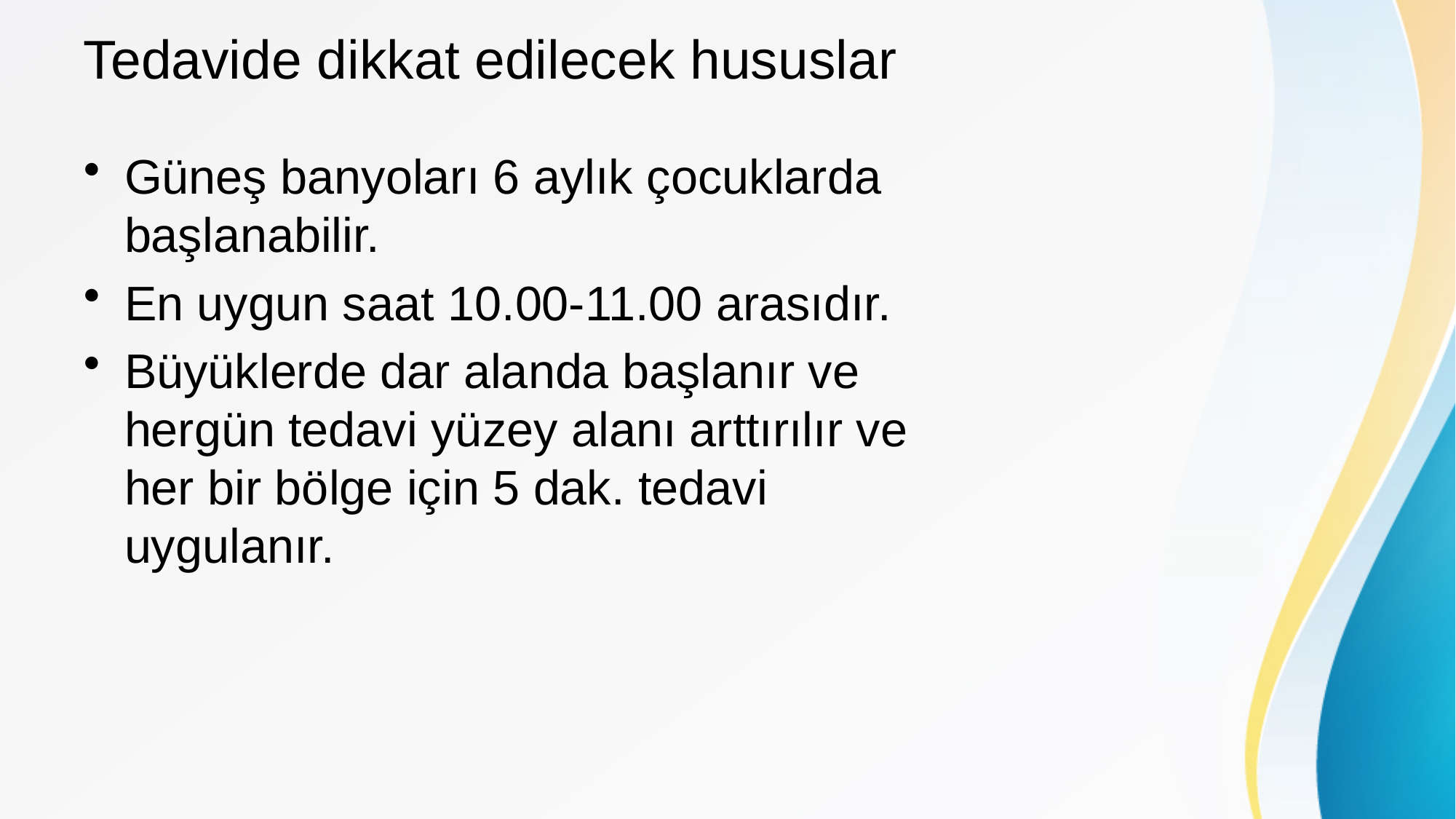

# Tedavide dikkat edilecek hususlar
Güneş banyoları 6 aylık çocuklarda başlanabilir.
En uygun saat 10.00-11.00 arasıdır.
Büyüklerde dar alanda başlanır ve hergün tedavi yüzey alanı arttırılır ve her bir bölge için 5 dak. tedavi uygulanır.